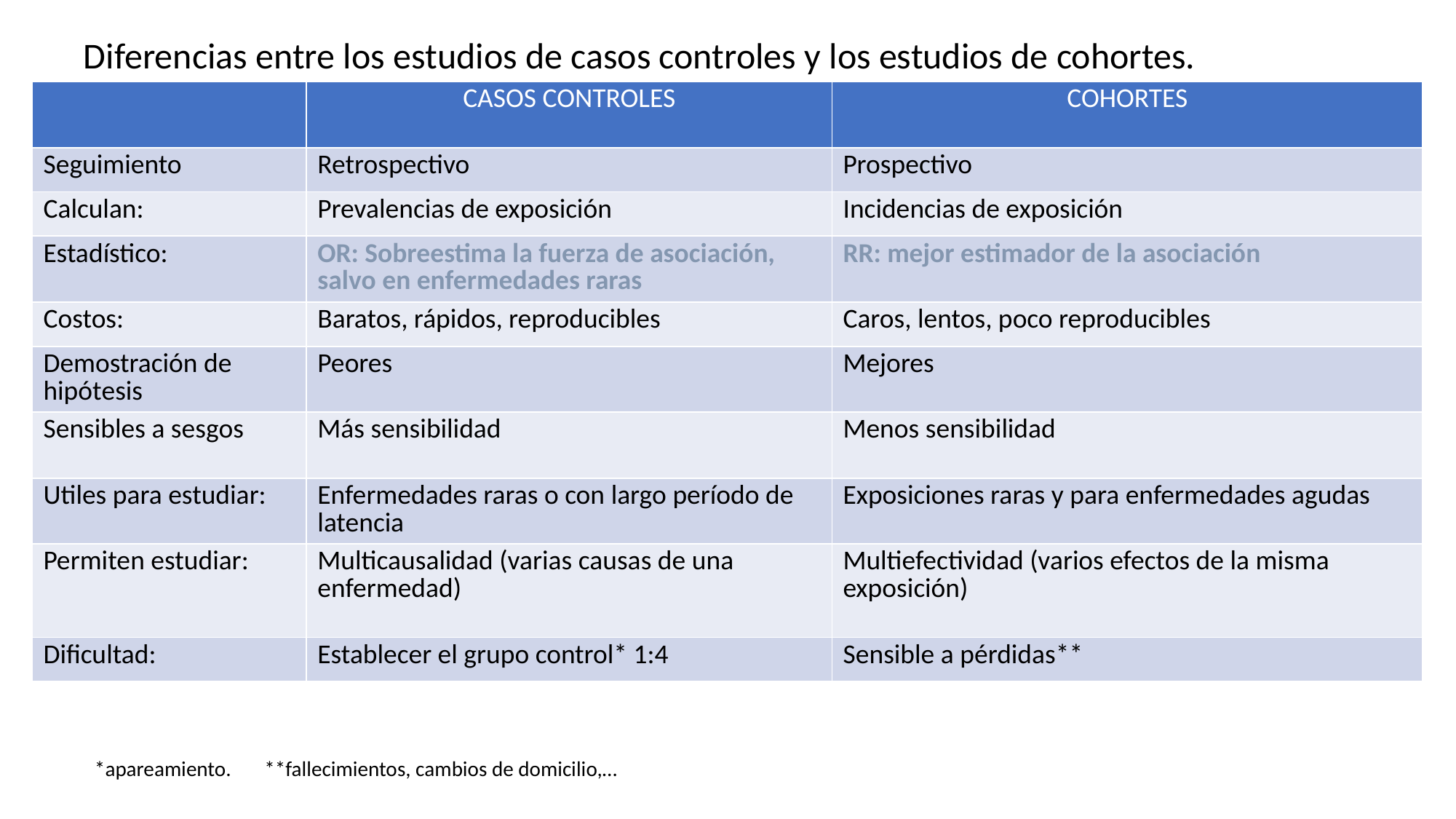

# Diferencias entre los estudios de casos controles y los estudios de cohortes.
|  | CASOS CONTROLES | COHORTES |
| --- | --- | --- |
| Seguimiento | Retrospectivo | Prospectivo |
| Calculan: | Prevalencias de exposición | Incidencias de exposición |
| Estadístico: | OR: Sobreestima la fuerza de asociación, salvo en enfermedades raras | RR: mejor estimador de la asociación |
| Costos: | Baratos, rápidos, reproducibles | Caros, lentos, poco reproducibles |
| Demostración de hipótesis | Peores | Mejores |
| Sensibles a sesgos | Más sensibilidad | Menos sensibilidad |
| Utiles para estudiar: | Enfermedades raras o con largo período de latencia | Exposiciones raras y para enfermedades agudas |
| Permiten estudiar: | Multicausalidad (varias causas de una enfermedad) | Multiefectividad (varios efectos de la misma exposición) |
| Dificultad: | Establecer el grupo control\* 1:4 | Sensible a pérdidas\*\* |
*apareamiento.       **fallecimientos, cambios de domicilio,…